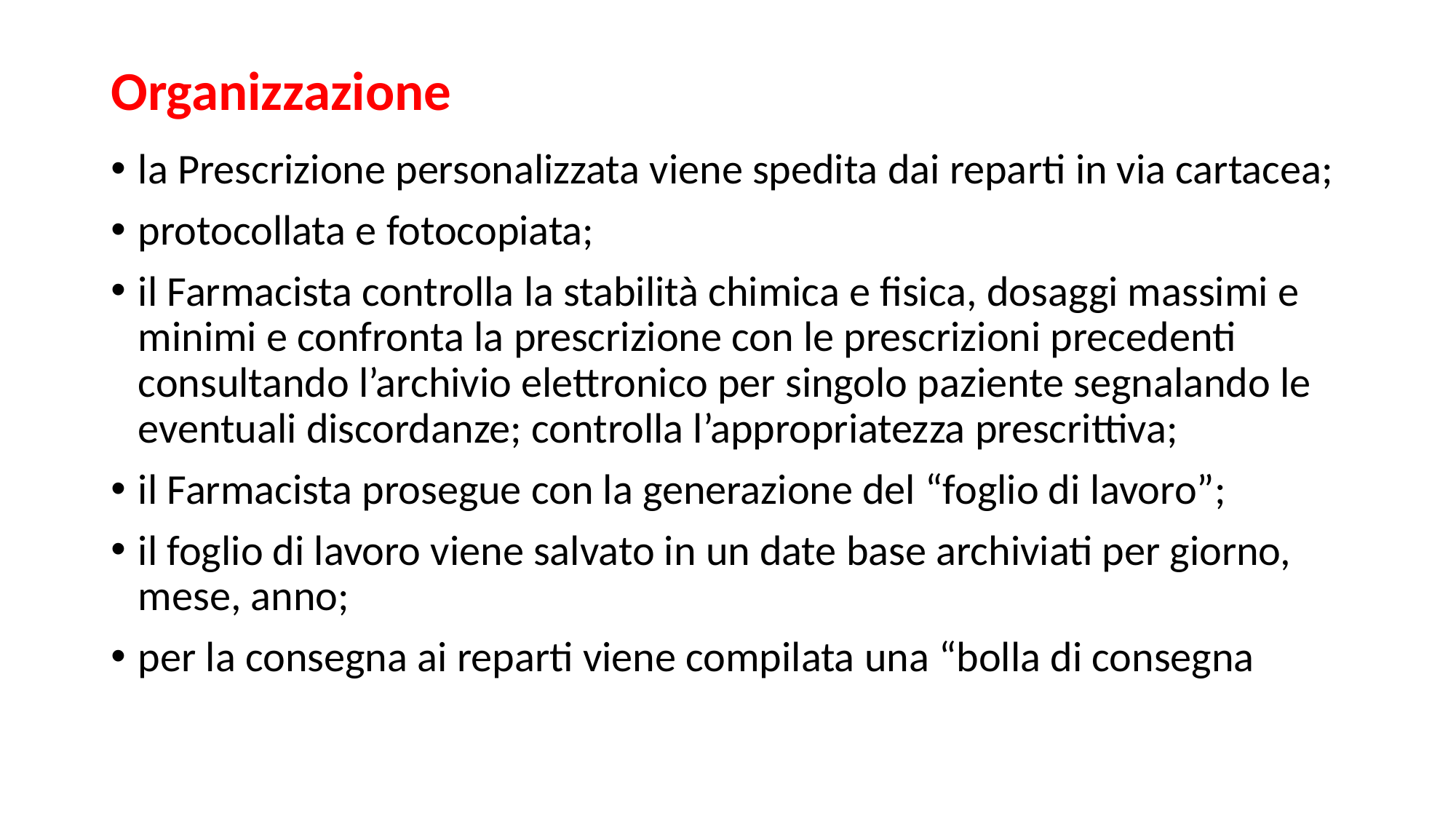

# Organizzazione
la Prescrizione personalizzata viene spedita dai reparti in via cartacea;
protocollata e fotocopiata;
il Farmacista controlla la stabilità chimica e fisica, dosaggi massimi e minimi e confronta la prescrizione con le prescrizioni precedenti consultando l’archivio elettronico per singolo paziente segnalando le eventuali discordanze; controlla l’appropriatezza prescrittiva;
il Farmacista prosegue con la generazione del “foglio di lavoro”;
il foglio di lavoro viene salvato in un date base archiviati per giorno, mese, anno;
per la consegna ai reparti viene compilata una “bolla di consegna